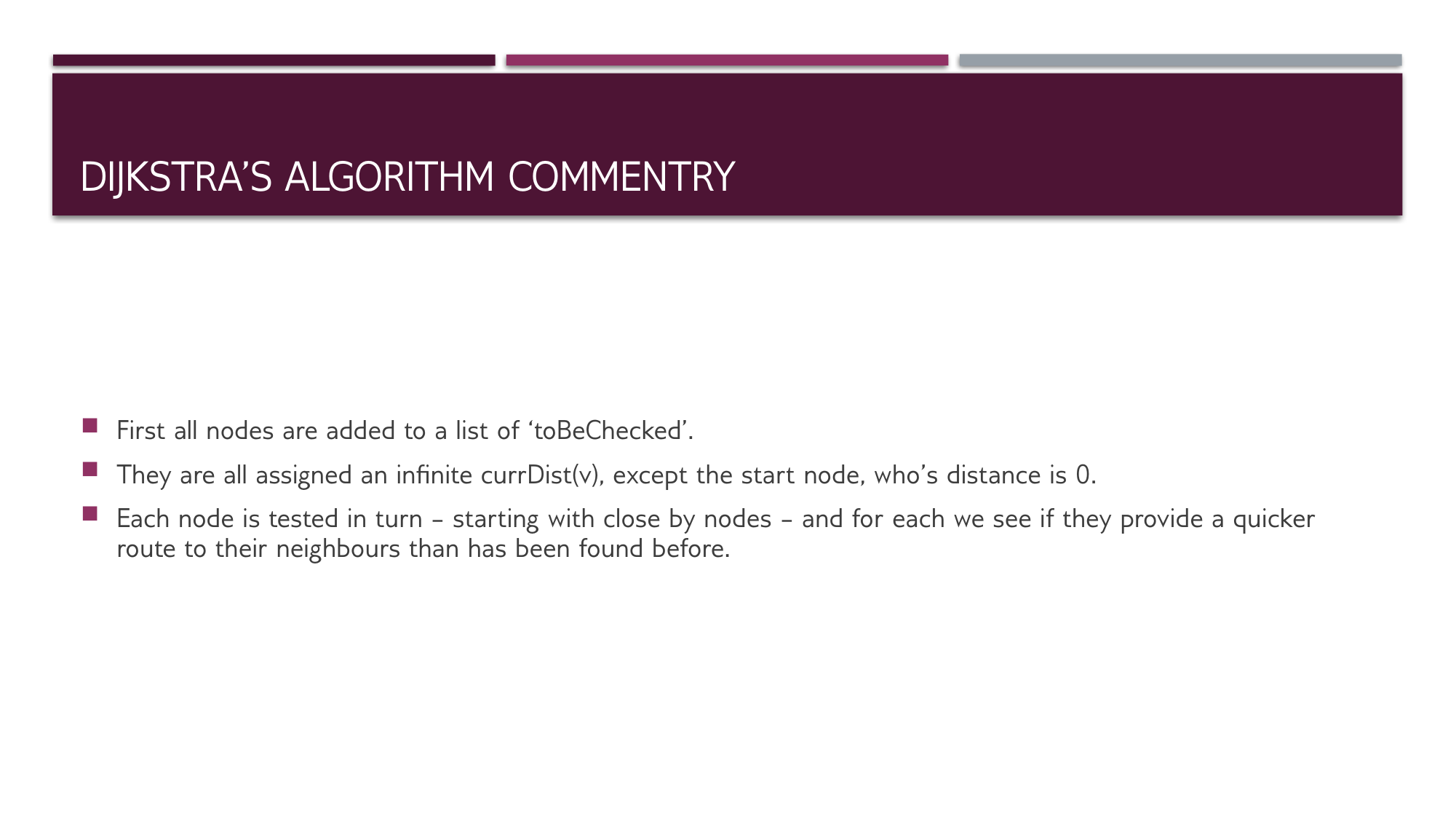

# Dijkstra’s Algorithm Commentry
First all nodes are added to a list of ‘toBeChecked’.
They are all assigned an infinite currDist(v), except the start node, who’s distance is 0.
Each node is tested in turn – starting with close by nodes – and for each we see if they provide a quicker route to their neighbours than has been found before.